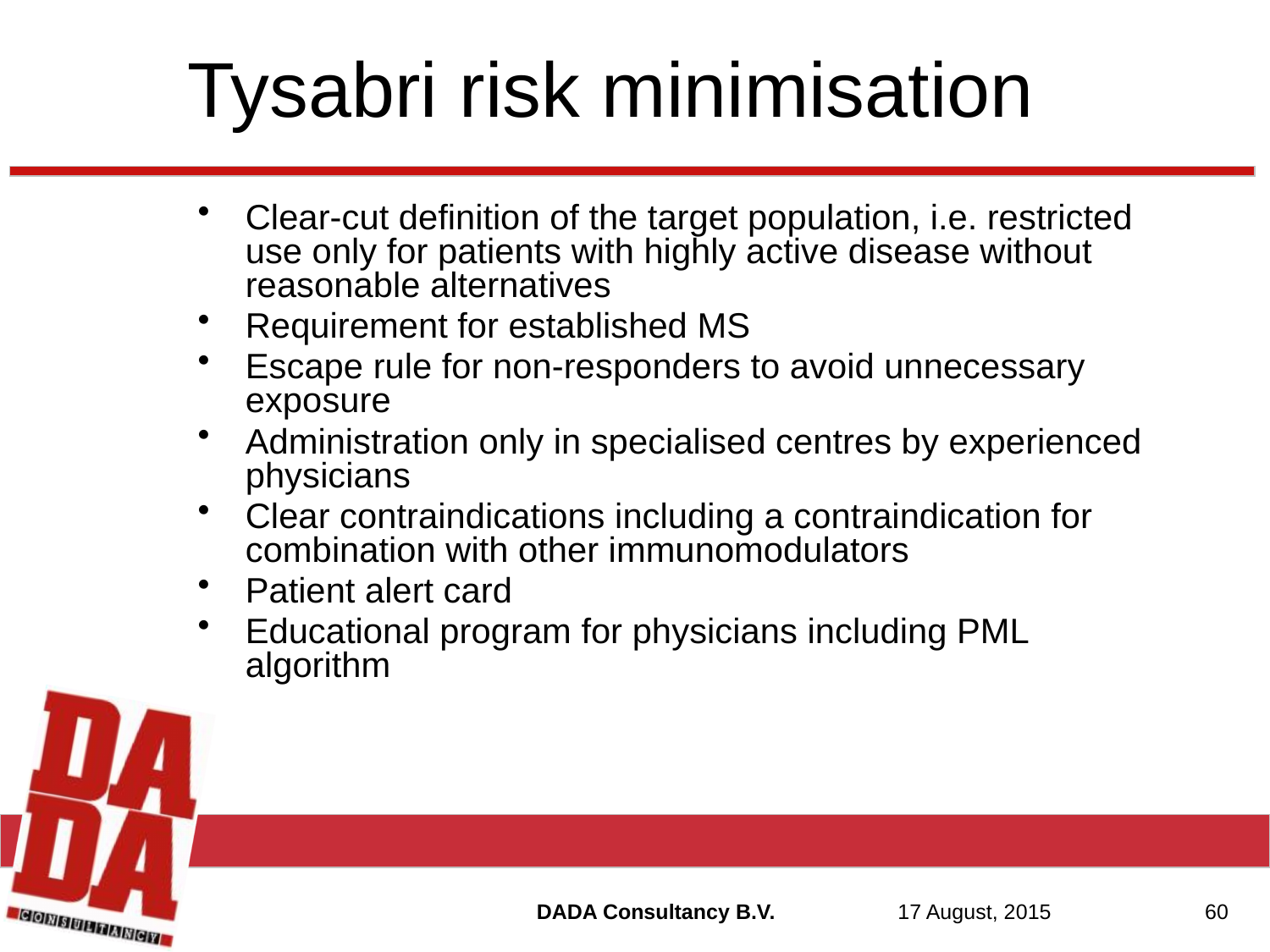

# Tysabri risk minimisation
60
Clear-cut definition of the target population, i.e. restricted use only for patients with highly active disease without reasonable alternatives
Requirement for established MS
Escape rule for non-responders to avoid unnecessary exposure
Administration only in specialised centres by experienced physicians
Clear contraindications including a contraindication for combination with other immunomodulators
Patient alert card
Educational program for physicians including PML algorithm
DADA Consultancy B.V.
17 August, 20152015
17 August, 2015